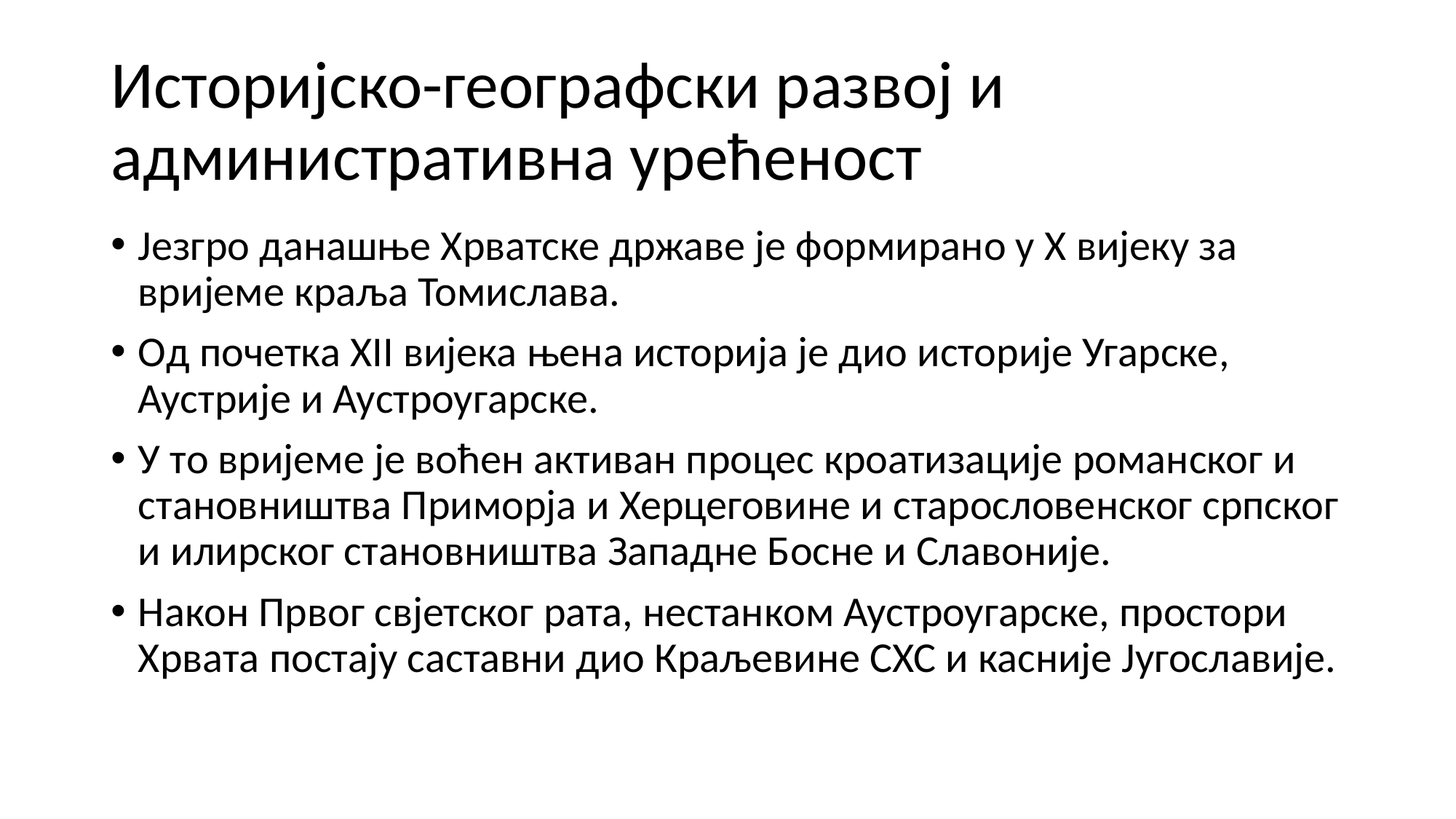

# Историјско-географски развој и административна урећеност
Језгро данашње Хрватске државе је формирано у Х вијеку за вријеме краља Томислава.
Од почетка ХII вијека њена историја је дио историје Угарске, Аустрије и Аустроугарске.
У то вријеме је воћен активан процес кроатизације романског и становништва Приморја и Херцеговине и старословенског српског и илирског становништва Западне Босне и Славоније.
Након Првог свјетског рата, нестанком Аустроугарске, простори Хрвата постају саставни дио Краљевине СХС и касније Југославије.